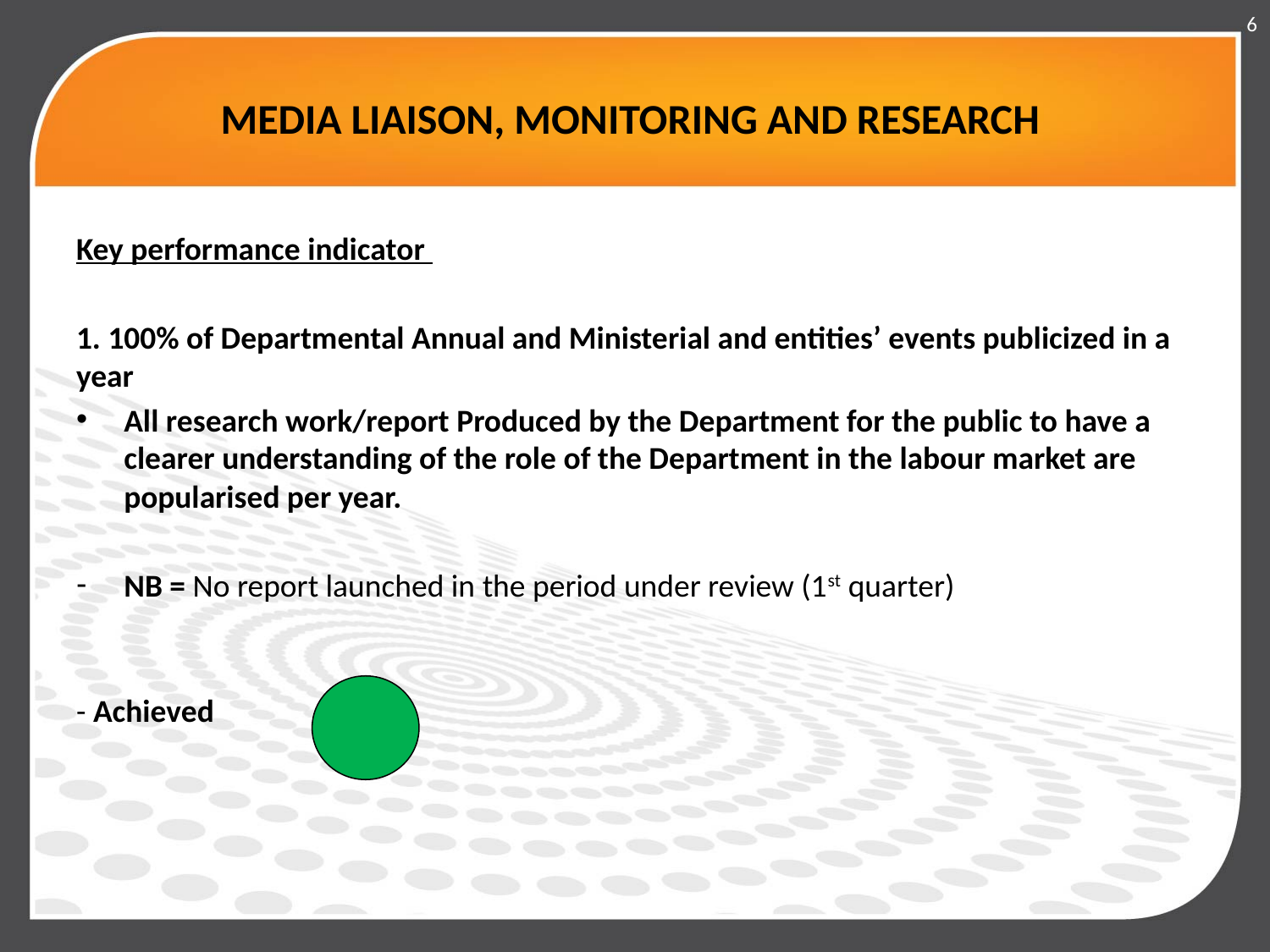

6
# MEDIA LIAISON, MONITORING AND RESEARCH
Key performance indicator

1. 100% of Departmental Annual and Ministerial and entities’ events publicized in a year
All research work/report Produced by the Department for the public to have a clearer understanding of the role of the Department in the labour market are popularised per year.

NB = No report launched in the period under review (1st quarter)

- Achieved